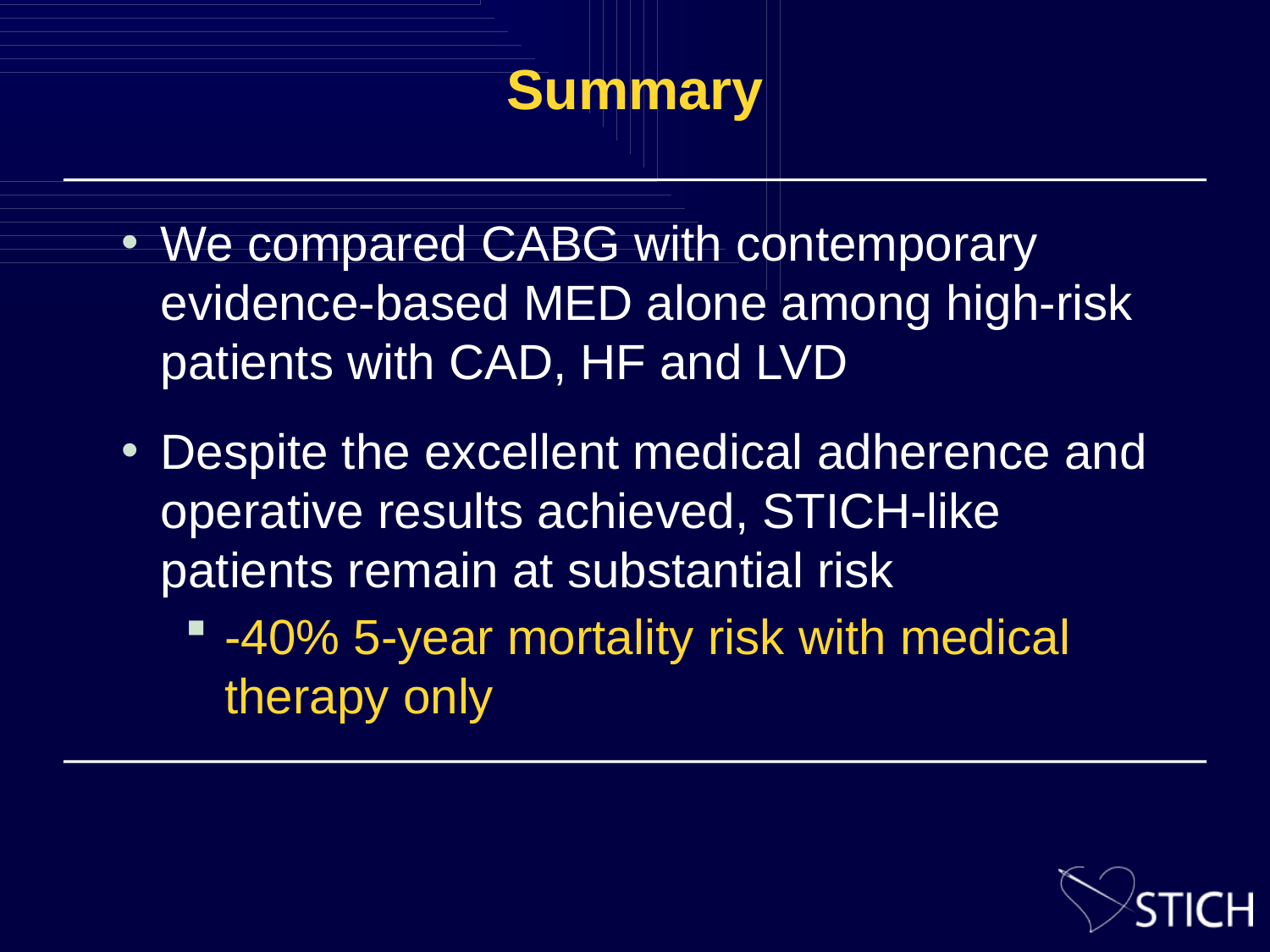

# Summary

We compared CABG with contemporary evidence-based MED alone among high-risk patients with CAD, HF and LVD
Despite the excellent medical adherence and operative results achieved, STICH-like patients remain at substantial risk
-40% 5-year mortality risk with medical therapy only